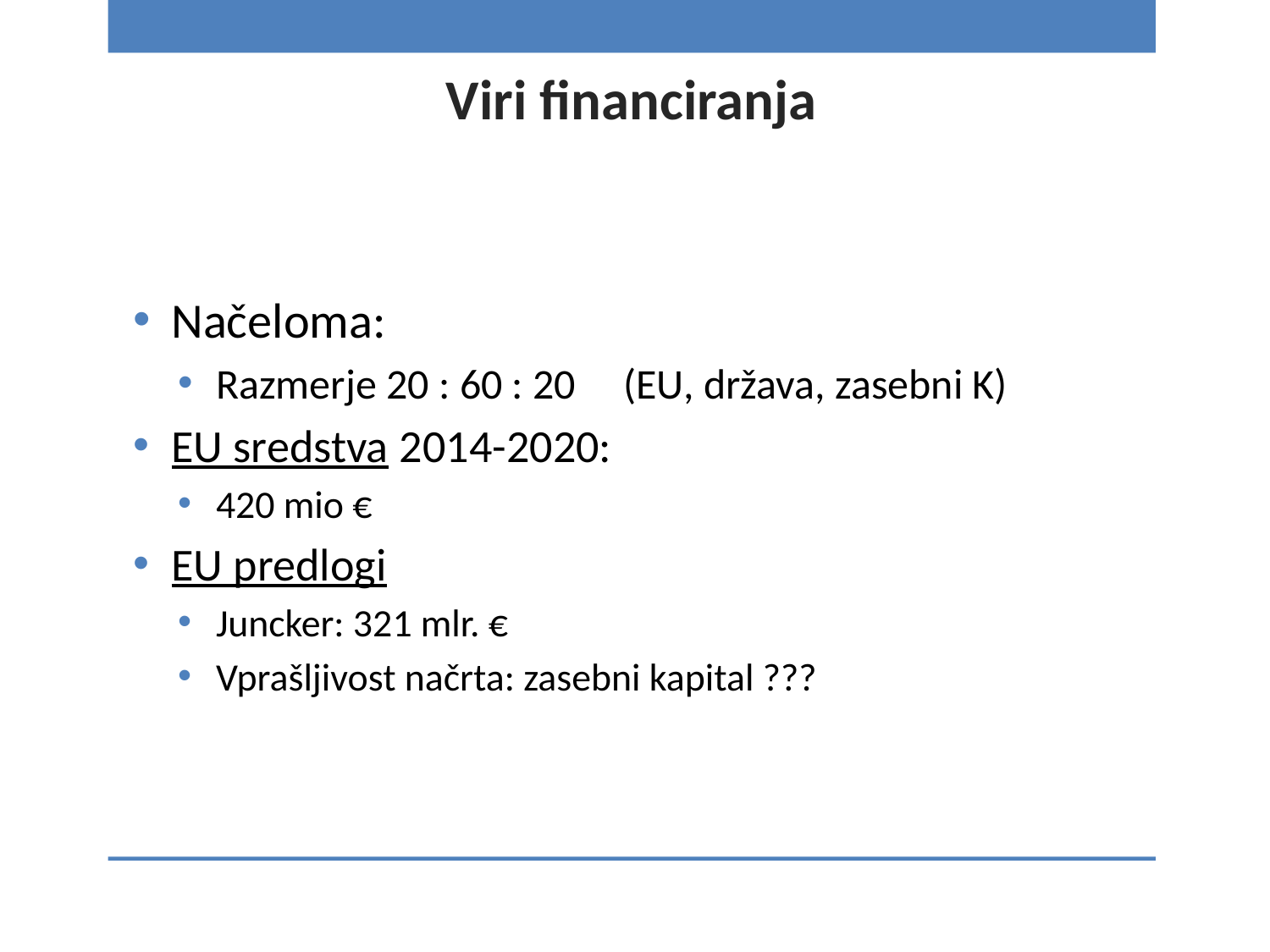

# Viri financiranja
Načeloma:
Razmerje 20 : 60 : 20     (EU, država, zasebni K)
EU sredstva 2014-2020:
420 mio €
EU predlogi
Juncker: 321 mlr. €
Vprašljivost načrta: zasebni kapital ???